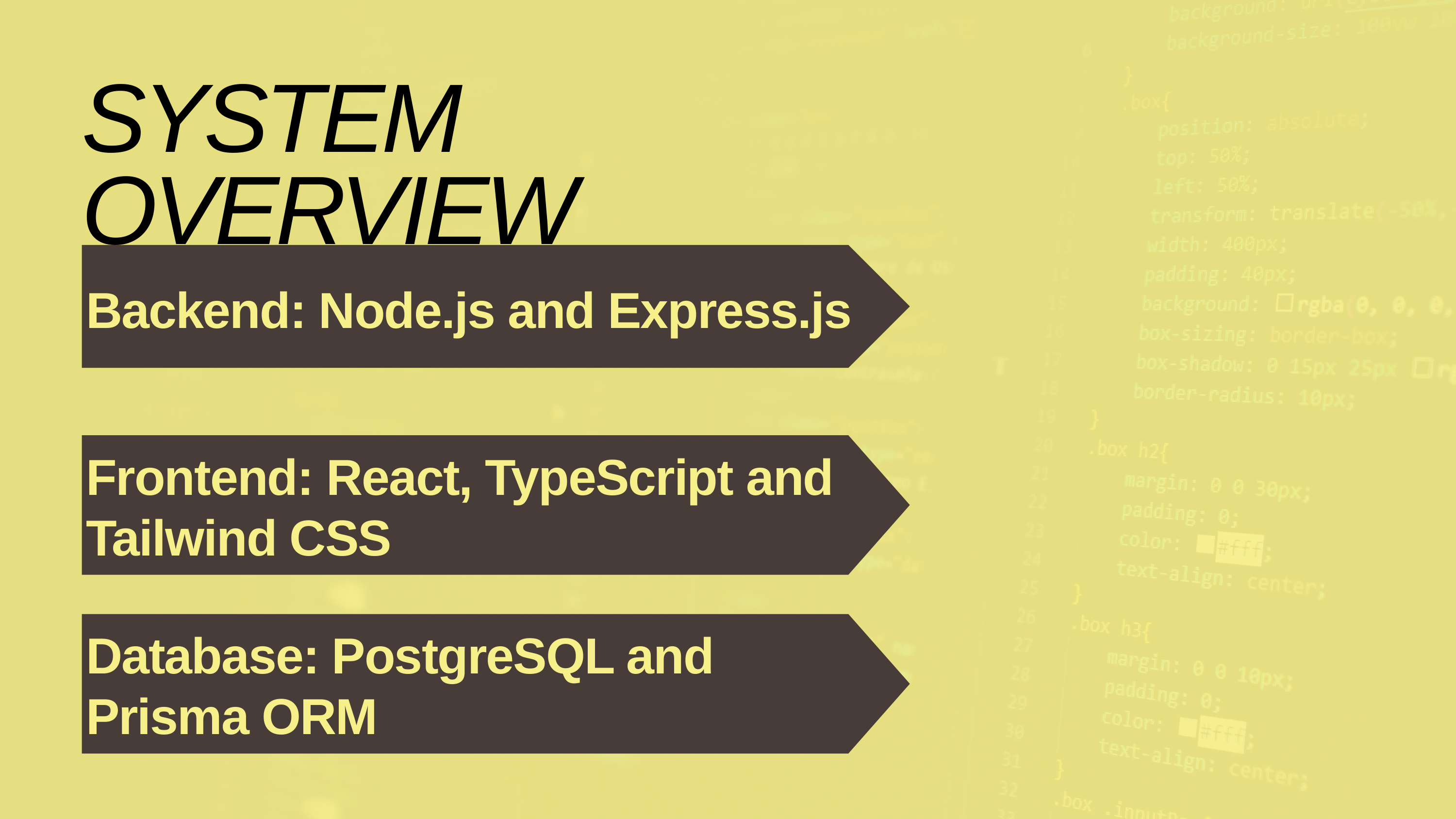

SYSTEM OVERVIEW

Backend: Node.js and Express.js

Frontend: React, TypeScript and Tailwind CSS

Database: PostgreSQL and Prisma ORM